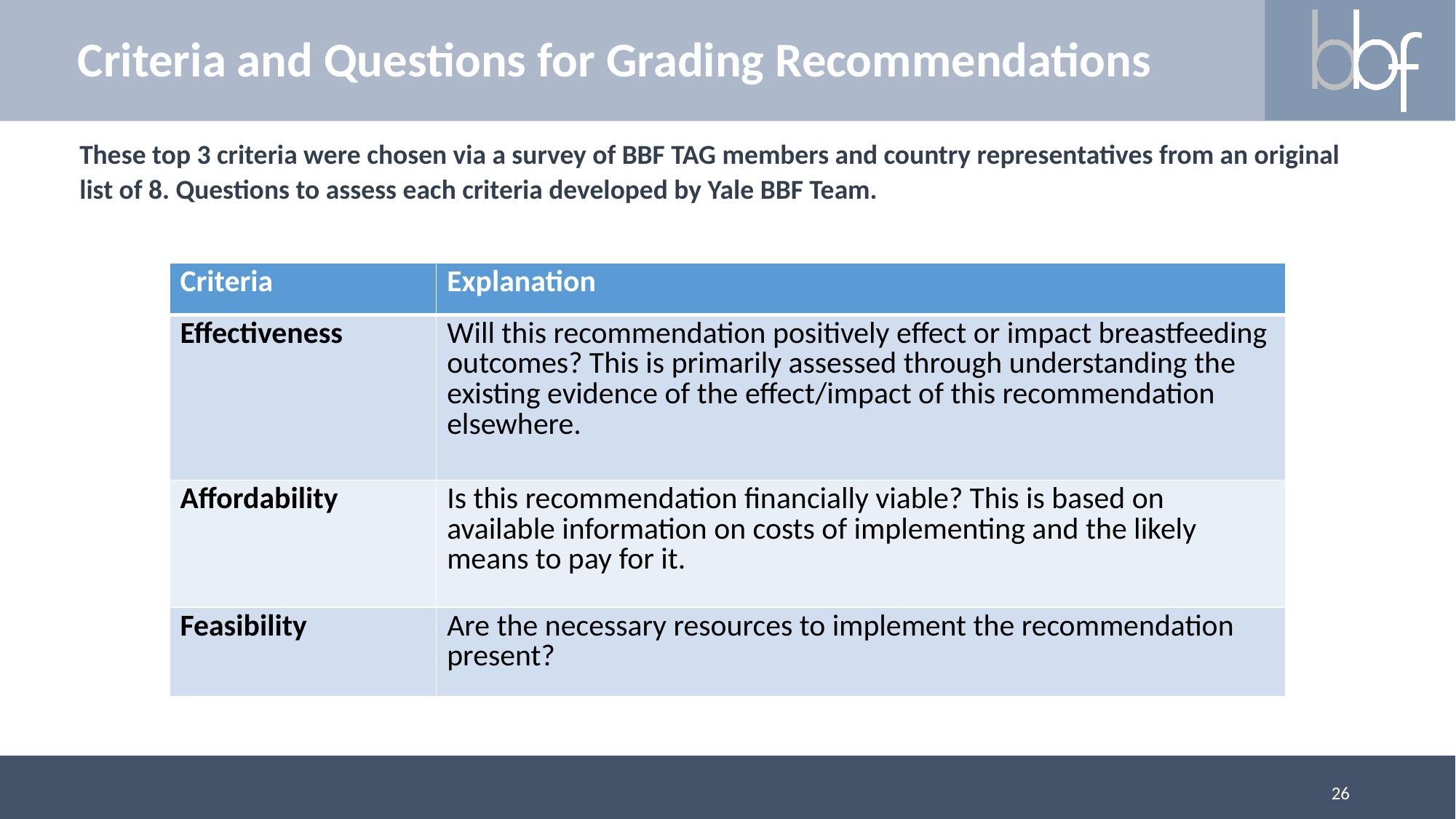

# Criteria and Questions for Grading Recommendations
These top 3 criteria were chosen via a survey of BBF TAG members and country representatives from an original list of 8. Questions to assess each criteria developed by Yale BBF Team.
| Criteria | Explanation |
| --- | --- |
| Effectiveness | Will this recommendation positively effect or impact breastfeeding outcomes? This is primarily assessed through understanding the existing evidence of the effect/impact of this recommendation elsewhere. |
| Affordability | Is this recommendation financially viable? This is based on available information on costs of implementing and the likely means to pay for it. |
| Feasibility | Are the necessary resources to implement the recommendation present? |
26